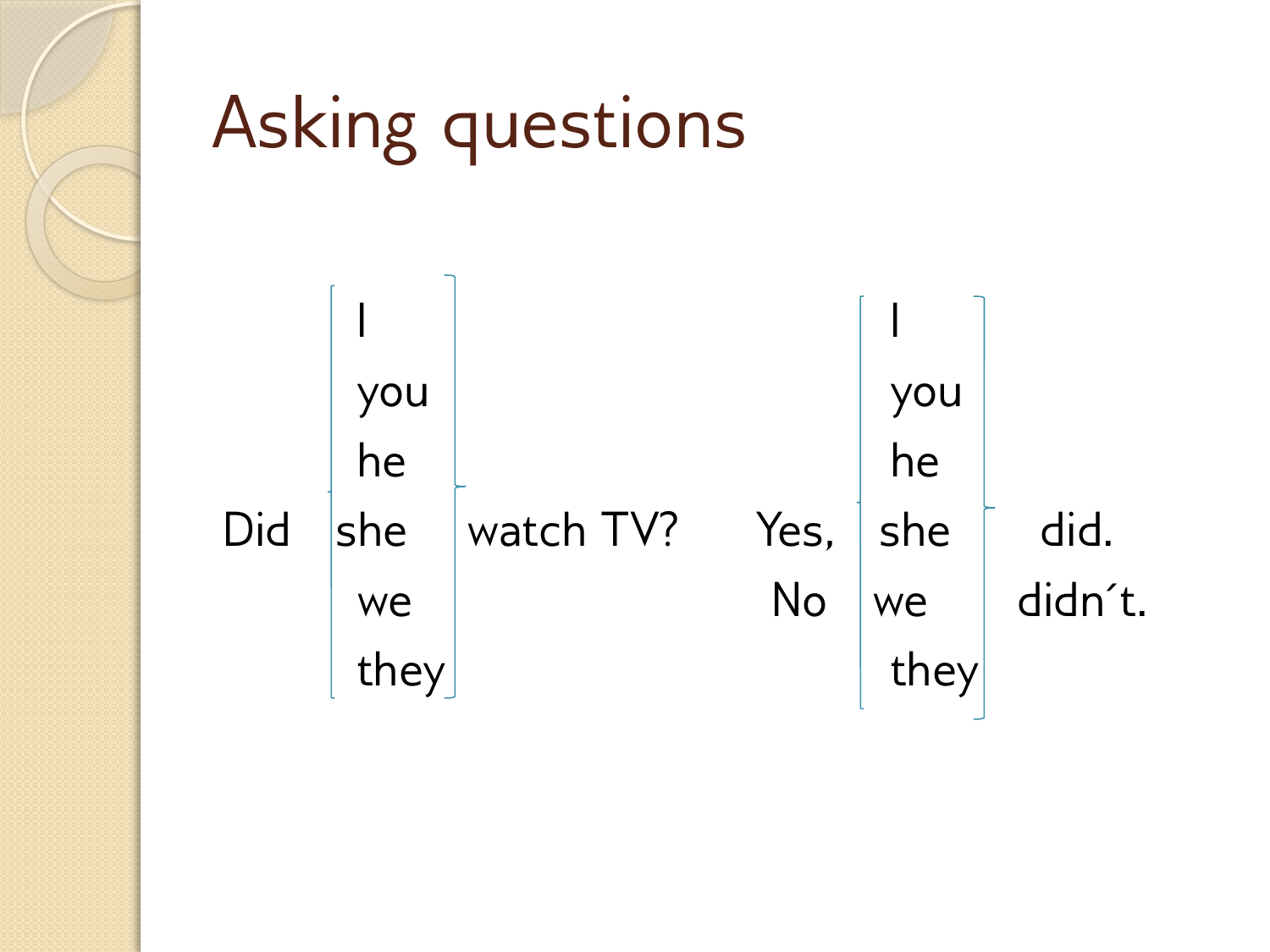

# Asking questions

         I
         you
         he
Did   she    watch TV?
         we
         they

         I
         you
         he
Yes,   she      did.
 No   we      didn´t.
         they